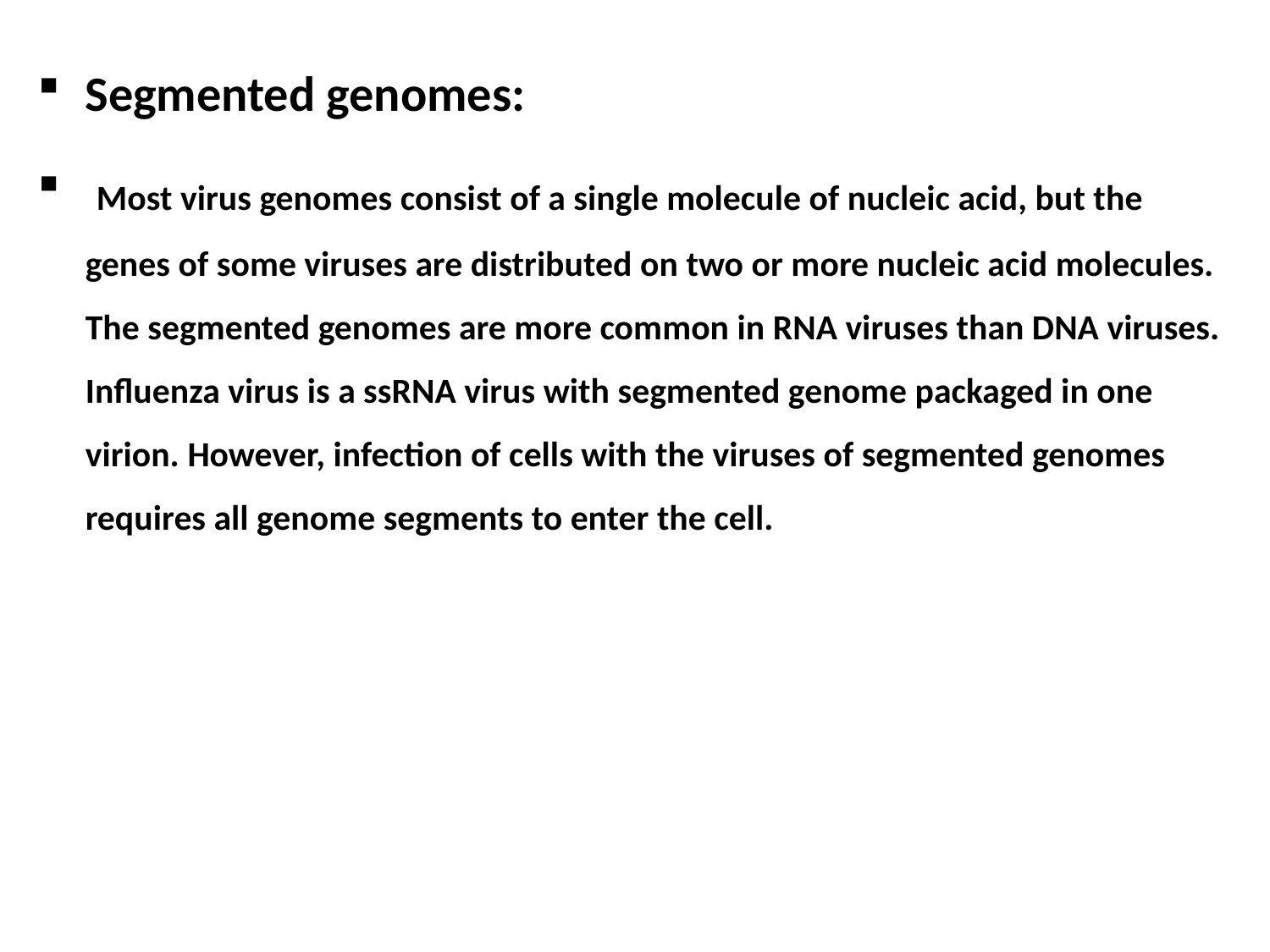

Segmented genomes:
 Most virus genomes consist of a single molecule of nucleic acid, but the genes of some viruses are distributed on two or more nucleic acid molecules. The segmented genomes are more common in RNA viruses than DNA viruses. Influenza virus is a ssRNA virus with segmented genome packaged in one virion. However, infection of cells with the viruses of segmented genomes requires all genome segments to enter the cell.